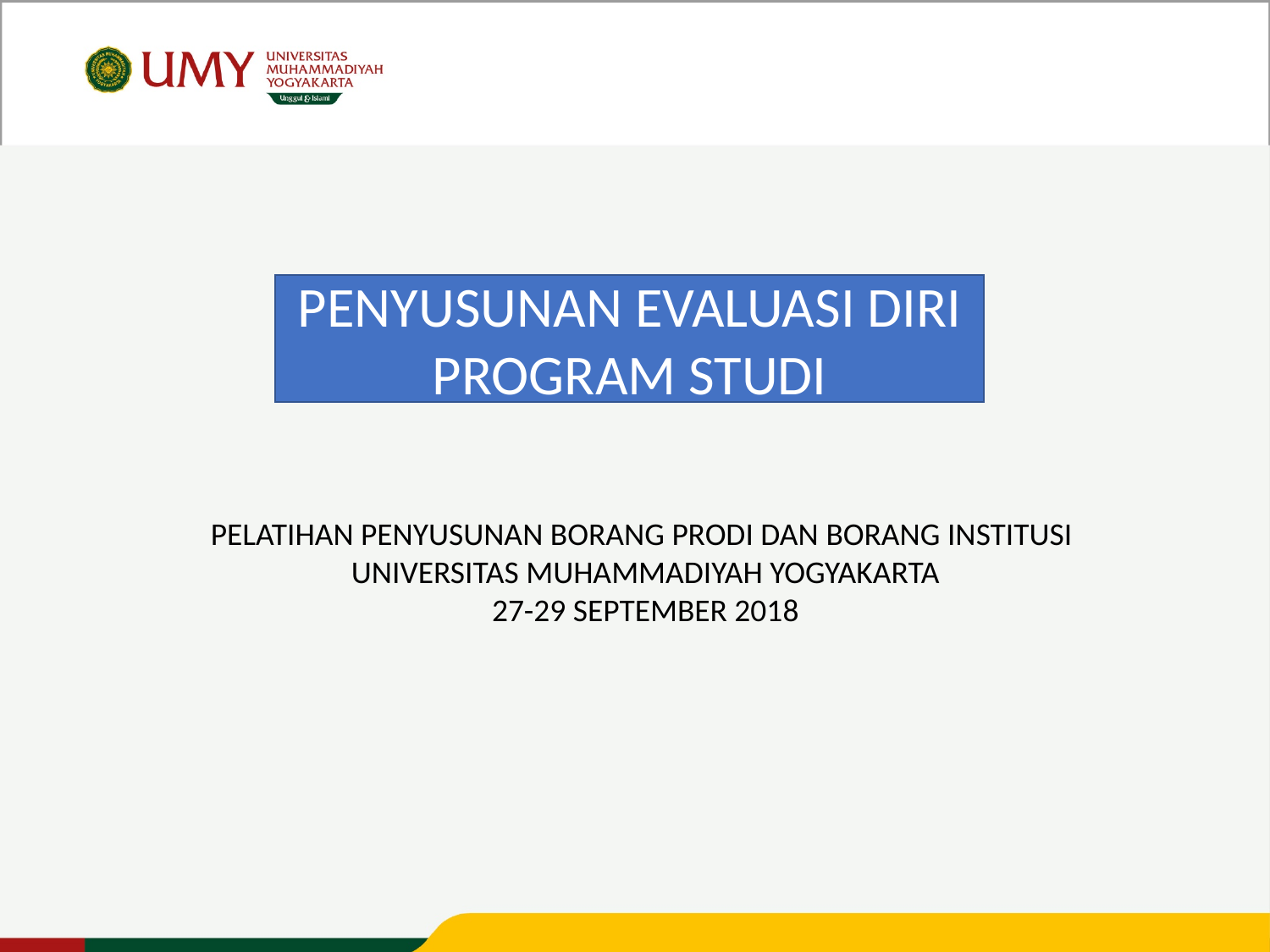

PENYUSUNAN EVALUASI DIRI PROGRAM STUDI
PELATIHAN PENYUSUNAN BORANG PRODI DAN BORANG INSTITUSI
UNIVERSITAS MUHAMMADIYAH YOGYAKARTA
27-29 SEPTEMBER 2018
Universitas Muhammadiyah Yogyakarta Unggul dan Islami – Muda Mendunia